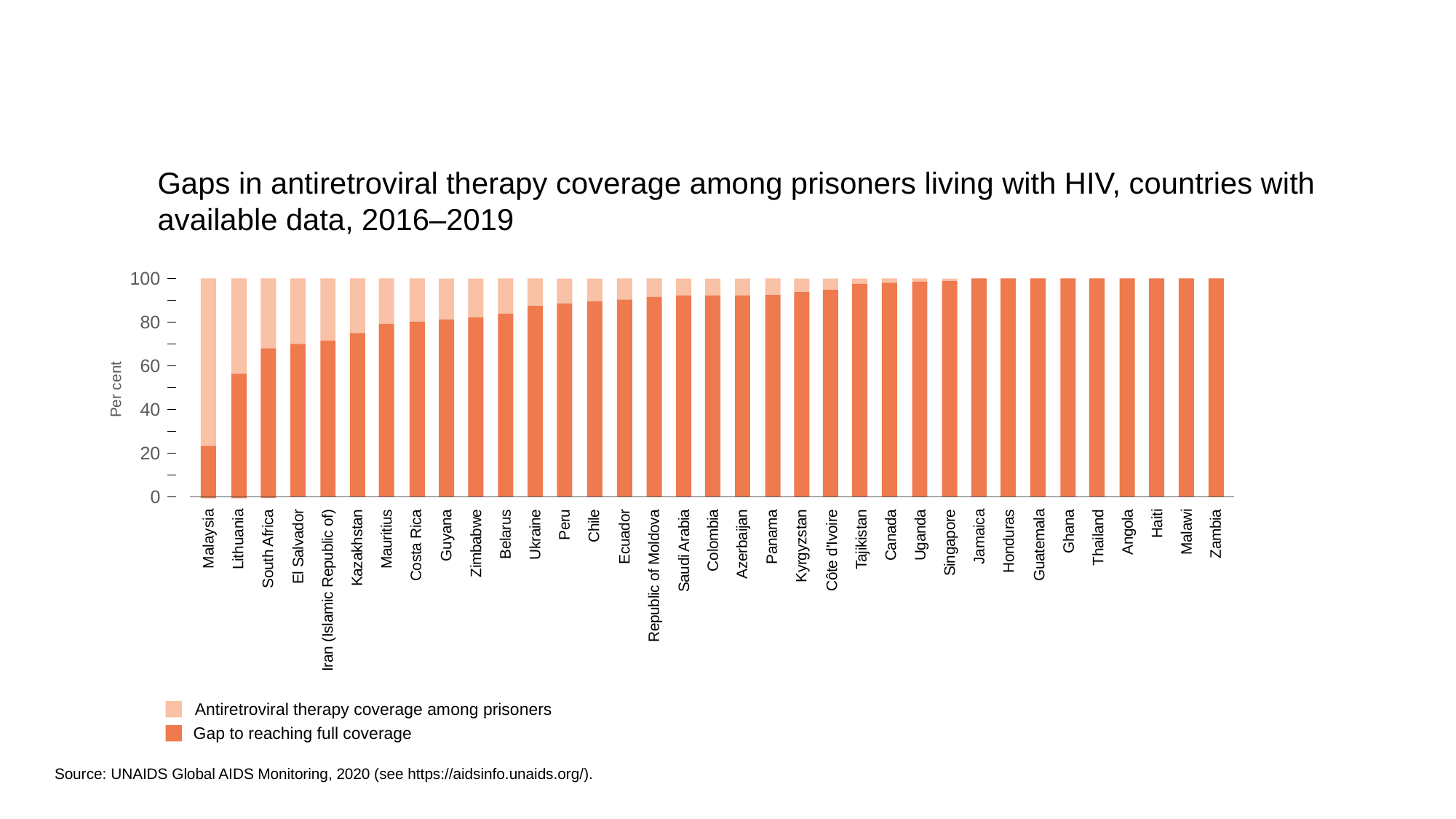

Gaps in antiretroviral therapy coverage among prisoners living with HIV, countries with
available data, 2016–2019
100

80

 60
Per cent

40
20

0
Malaysia
Lithuania
South Africa
El Salvador
Iran (Islamic Republic of)
Kazakhstan
Mauritius
Costa Rica
Guyana
Zimbabwe
Belarus
Ukraine
Peru
Chile
Ecuador
Republic of Moldova
Saudi Arabia
Colombia
Azerbaijan
Panama
Kyrgyzstan
Côte d'Ivoire
Tajikistan
Canada
Uganda
Singapore
Jamaica
Honduras
Guatemala
Ghana
Thailand
Angola
Haiti
Malawi
Zambia
Antiretroviral therapy coverage among prisoners

Gap to reaching full coverage

Source: UNAIDS Global AIDS Monitoring, 2020 (see https://aidsinfo.unaids.org/).